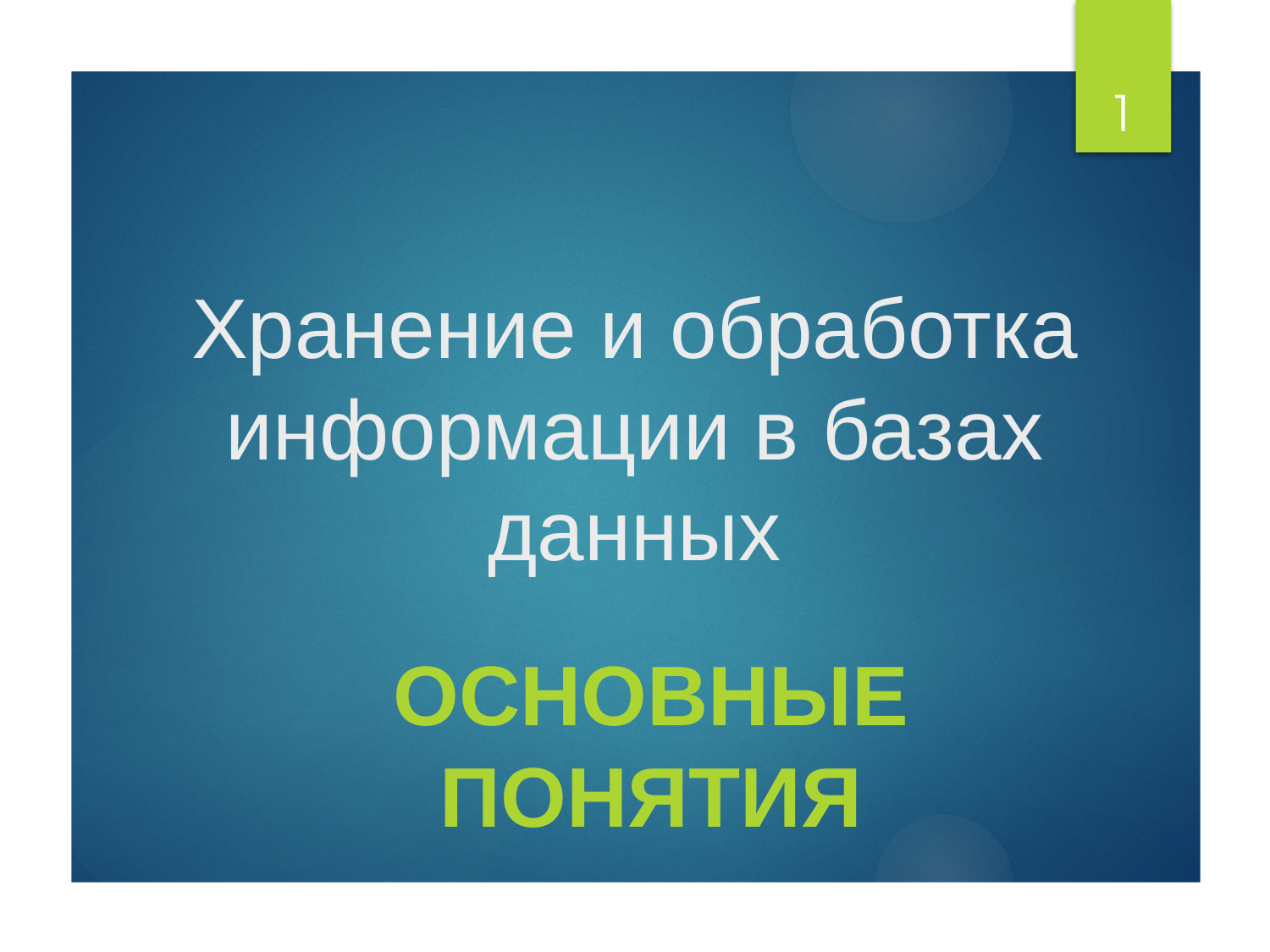

1
# Хранение и обработка информации в базах данных
Основные понятия